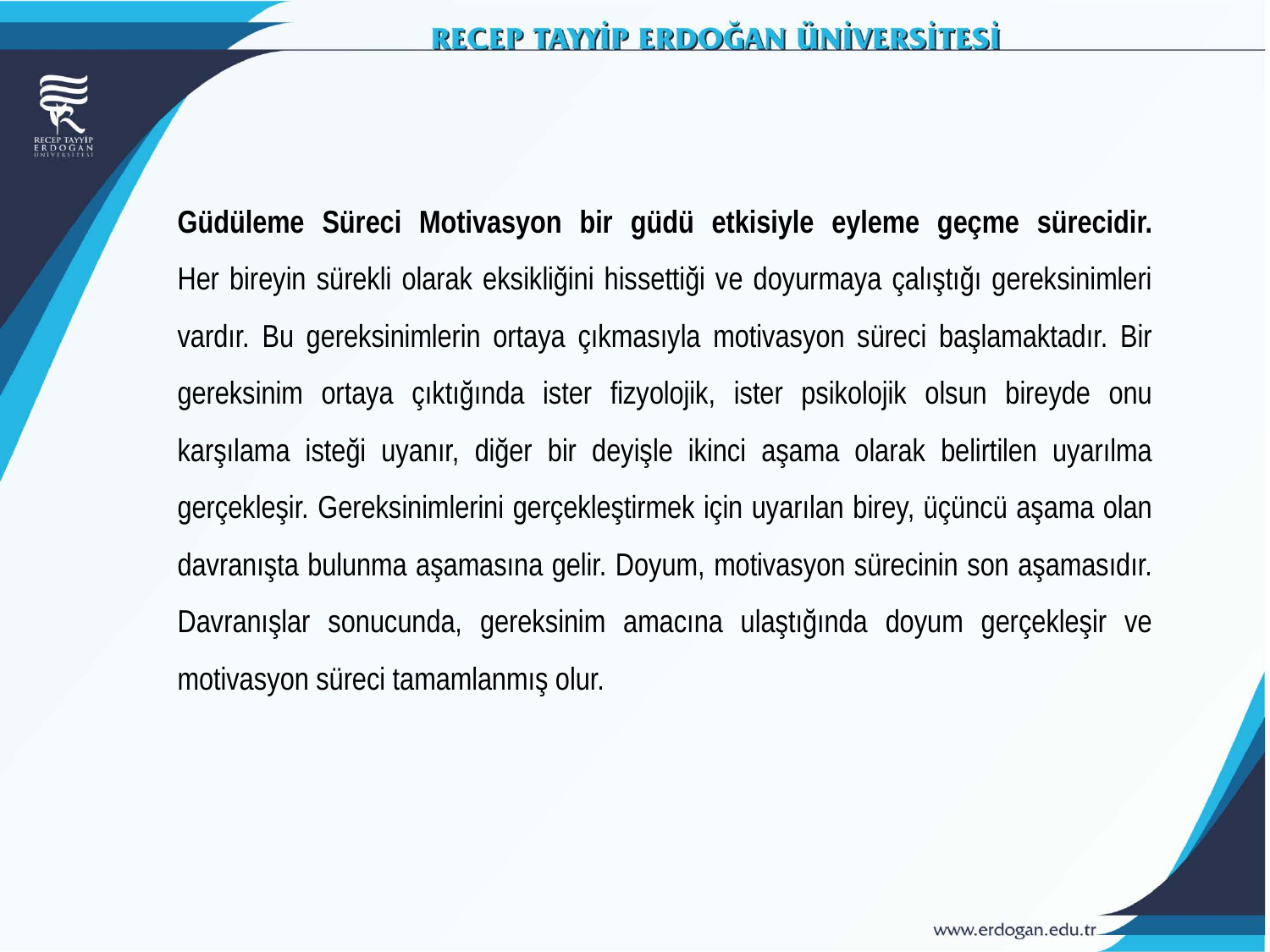

Güdüleme Süreci Motivasyon bir güdü etkisiyle eyleme geçme sürecidir.
Her bireyin sürekli olarak eksikliğini hissettiği ve doyurmaya çalıştığı gereksinimleri vardır. Bu gereksinimlerin ortaya çıkmasıyla motivasyon süreci başlamaktadır. Bir gereksinim ortaya çıktığında ister fizyolojik, ister psikolojik olsun bireyde onu karşılama isteği uyanır, diğer bir deyişle ikinci aşama olarak belirtilen uyarılma gerçekleşir. Gereksinimlerini gerçekleştirmek için uyarılan birey, üçüncü aşama olan davranışta bulunma aşamasına gelir. Doyum, motivasyon sürecinin son aşamasıdır. Davranışlar sonucunda, gereksinim amacına ulaştığında doyum gerçekleşir ve motivasyon süreci tamamlanmış olur.